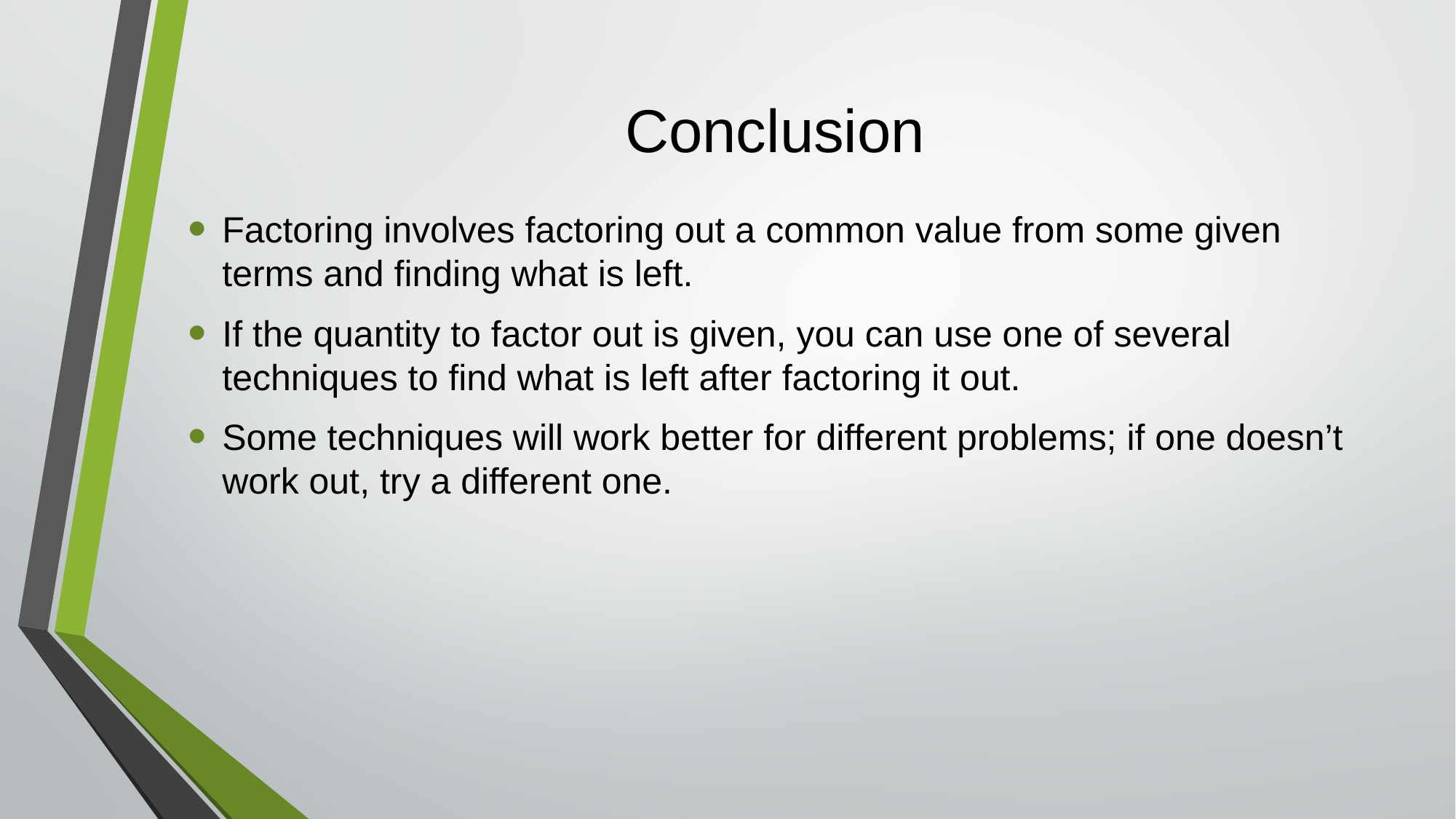

# Conclusion
Factoring involves factoring out a common value from some given terms and finding what is left.
If the quantity to factor out is given, you can use one of several techniques to find what is left after factoring it out.
Some techniques will work better for different problems; if one doesn’t work out, try a different one.